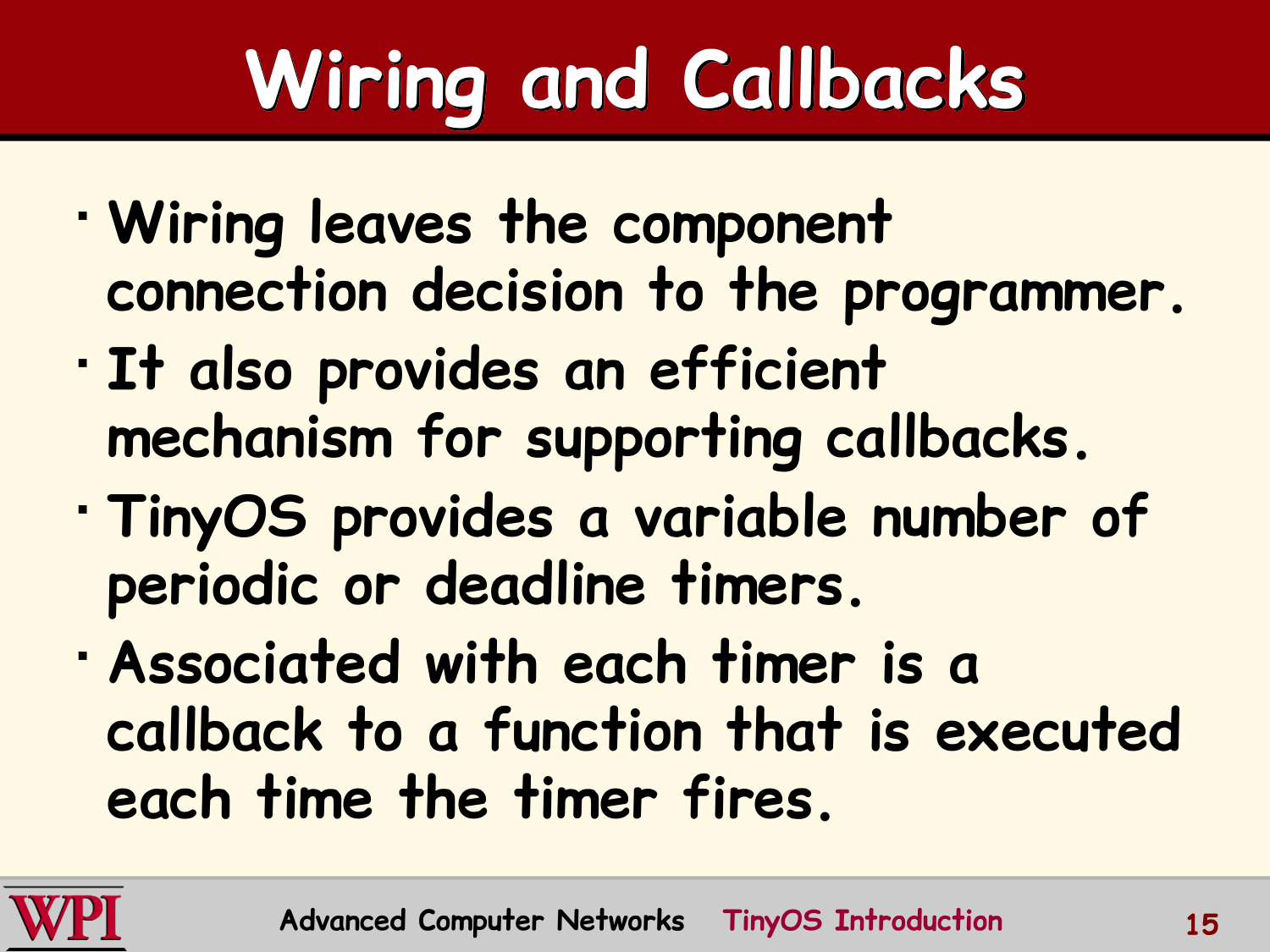

# Wiring and Callbacks
Wiring leaves the component connection decision to the programmer.
It also provides an efficient mechanism for supporting callbacks.
TinyOS provides a variable number of periodic or deadline timers.
Associated with each timer is a callback to a function that is executed each time the timer fires.
Advanced Computer Networks   TinyOS Introduction
15